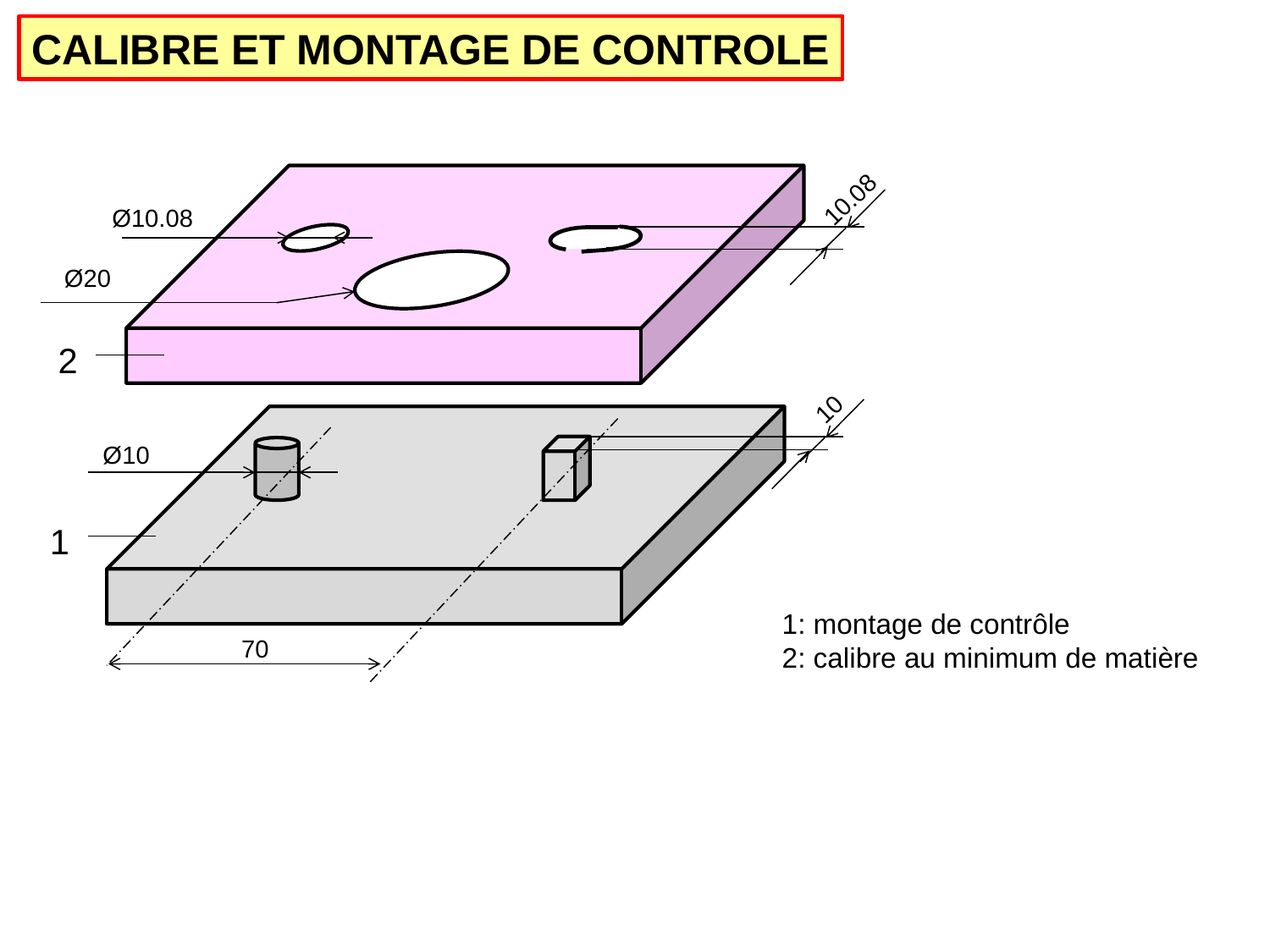

CALIBRE ET MONTAGE DE CONTROLE

10.08
Ø10.08

Ø20
2
10

Ø10

1
1: montage de contrôle
2: calibre au minimum de matière
70